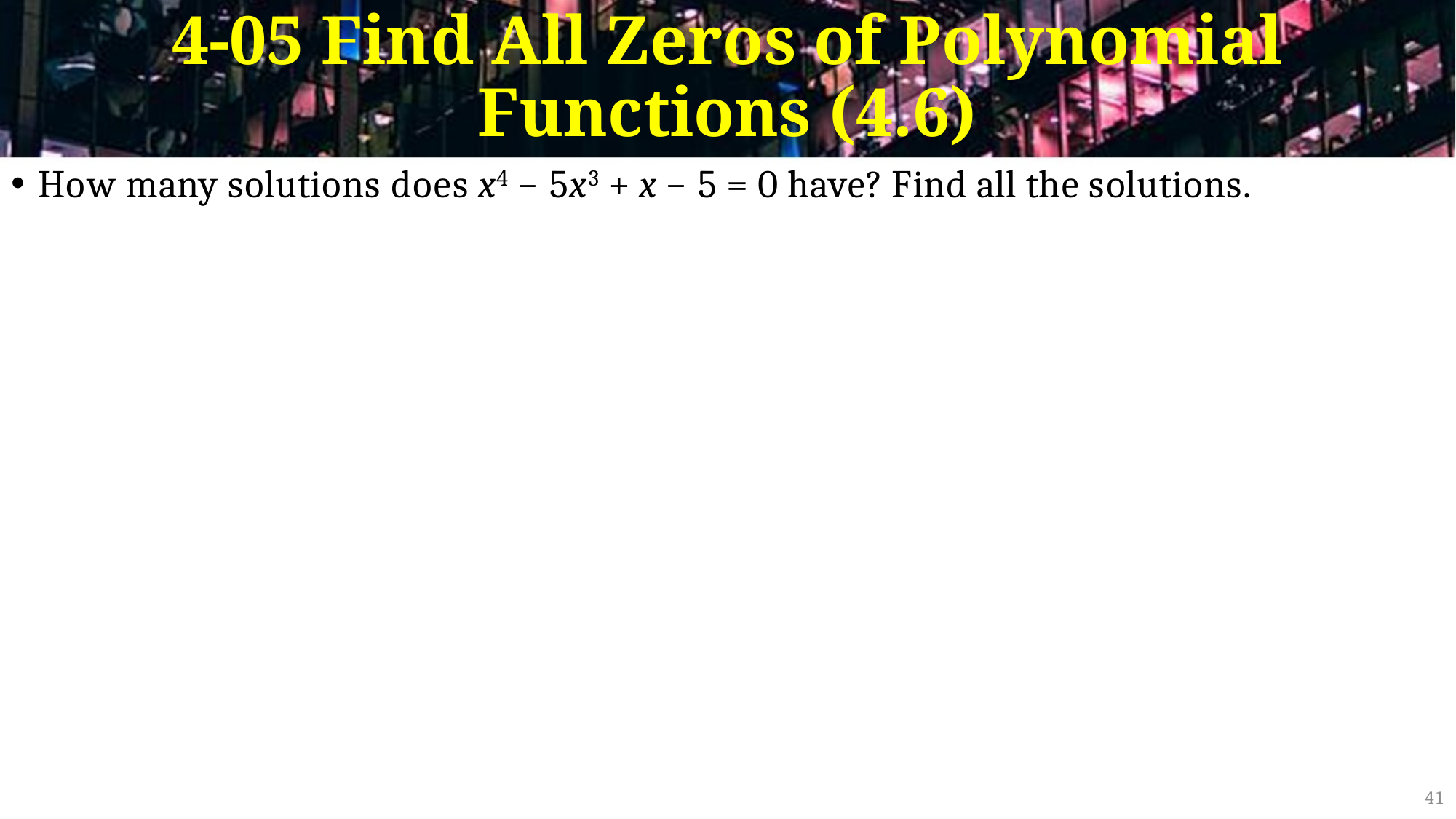

# 4-05 Find All Zeros of Polynomial Functions (4.6)
How many solutions does x4 − 5x3 + x − 5 = 0 have? Find all the solutions.
41